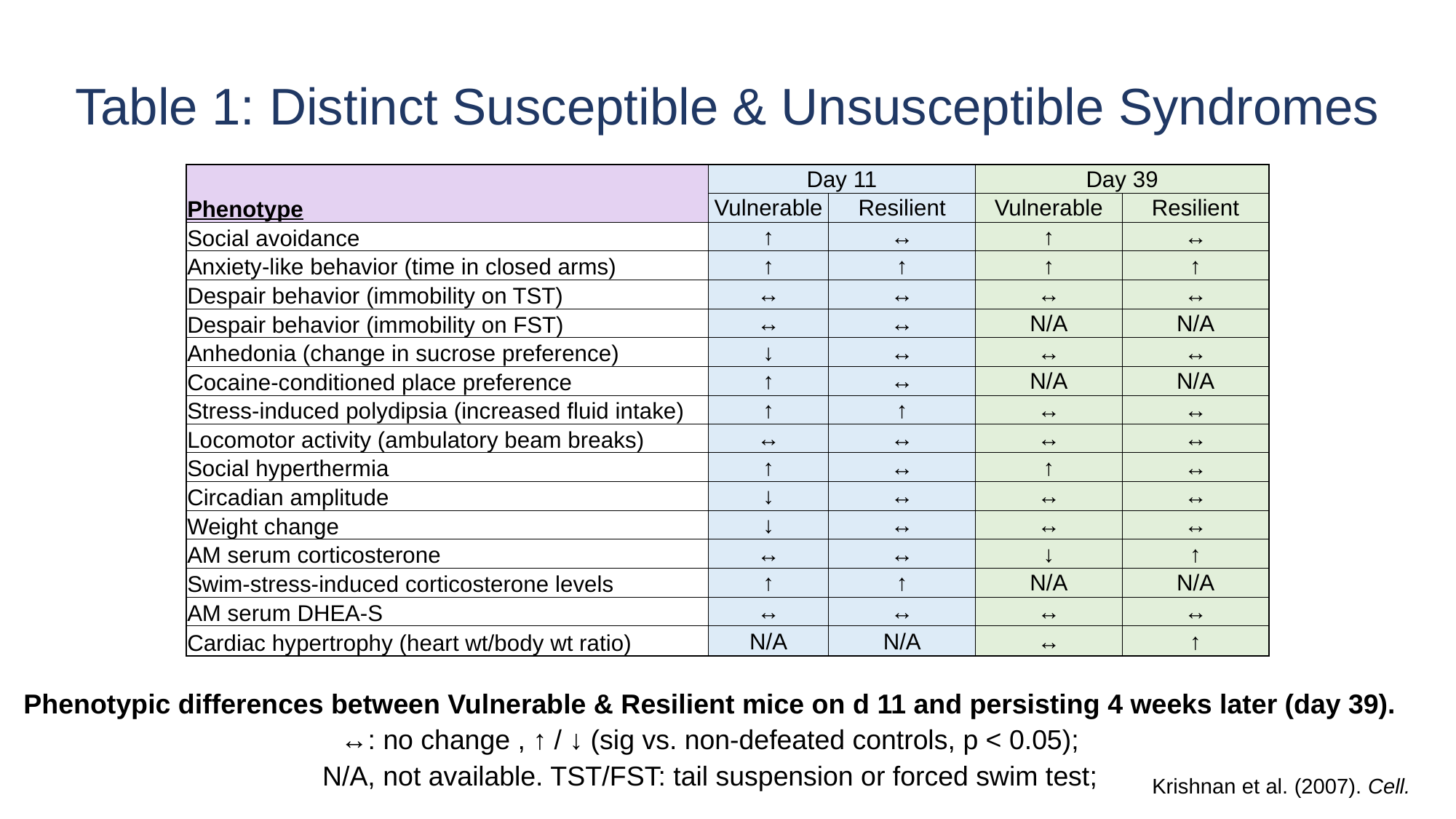

Table 1: Distinct Susceptible & Unsusceptible Syndromes
| Phenotype | Day 11 |  | Day 39 |  |
| --- | --- | --- | --- | --- |
|  | Vulnerable | Resilient | Vulnerable | Resilient |
| Social avoidance | ↑ | ↔ | ↑ | ↔ |
| Anxiety-like behavior (time in closed arms) | ↑ | ↑ | ↑ | ↑ |
| Despair behavior (immobility on TST) | ↔ | ↔ | ↔ | ↔ |
| Despair behavior (immobility on FST) | ↔ | ↔ | N/A | N/A |
| Anhedonia (change in sucrose preference) | ↓ | ↔ | ↔ | ↔ |
| Cocaine-conditioned place preference | ↑ | ↔ | N/A | N/A |
| Stress-induced polydipsia (increased fluid intake) | ↑ | ↑ | ↔ | ↔ |
| Locomotor activity (ambulatory beam breaks) | ↔ | ↔ | ↔ | ↔ |
| Social hyperthermia | ↑ | ↔ | ↑ | ↔ |
| Circadian amplitude | ↓ | ↔ | ↔ | ↔ |
| Weight change | ↓ | ↔ | ↔ | ↔ |
| AM serum corticosterone | ↔ | ↔ | ↓ | ↑ |
| Swim-stress-induced corticosterone levels | ↑ | ↑ | N/A | N/A |
| AM serum DHEA-S | ↔ | ↔ | ↔ | ↔ |
| Cardiac hypertrophy (heart wt/body wt ratio) | N/A | N/A | ↔ | ↑ |
Phenotypic differences between Vulnerable & Resilient mice on d 11 and persisting 4 weeks later (day 39).
↔: no change , ↑ / ↓ (sig vs. non-defeated controls, p < 0.05);
N/A, not available. TST/FST: tail suspension or forced swim test;
Krishnan et al. (2007). Cell.